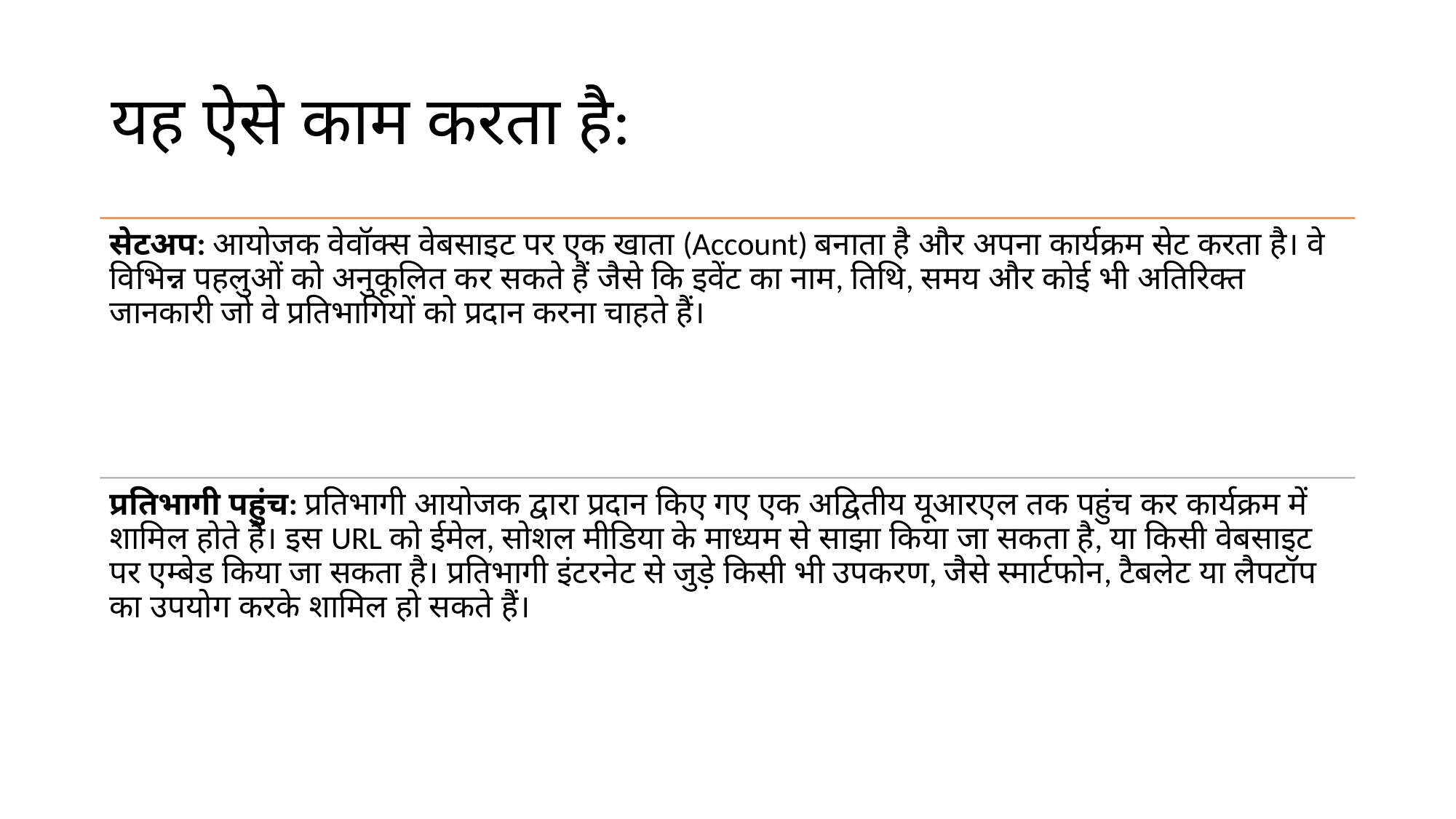

# यह ऐसे काम करता है:
सेटअप: आयोजक वेवॉक्स वेबसाइट पर एक खाता (Account) बनाता है और अपना कार्यक्रम सेट करता है। वे विभिन्न पहलुओं को अनुकूलित कर सकते हैं जैसे कि इवेंट का नाम, तिथि, समय और कोई भी अतिरिक्त जानकारी जो वे प्रतिभागियों को प्रदान करना चाहते हैं।
प्रतिभागी पहुंच: प्रतिभागी आयोजक द्वारा प्रदान किए गए एक अद्वितीय यूआरएल तक पहुंच कर कार्यक्रम में शामिल होते हैं। इस URL को ईमेल, सोशल मीडिया के माध्यम से साझा किया जा सकता है, या किसी वेबसाइट पर एम्बेड किया जा सकता है। प्रतिभागी इंटरनेट से जुड़े किसी भी उपकरण, जैसे स्मार्टफोन, टैबलेट या लैपटॉप का उपयोग करके शामिल हो सकते हैं।